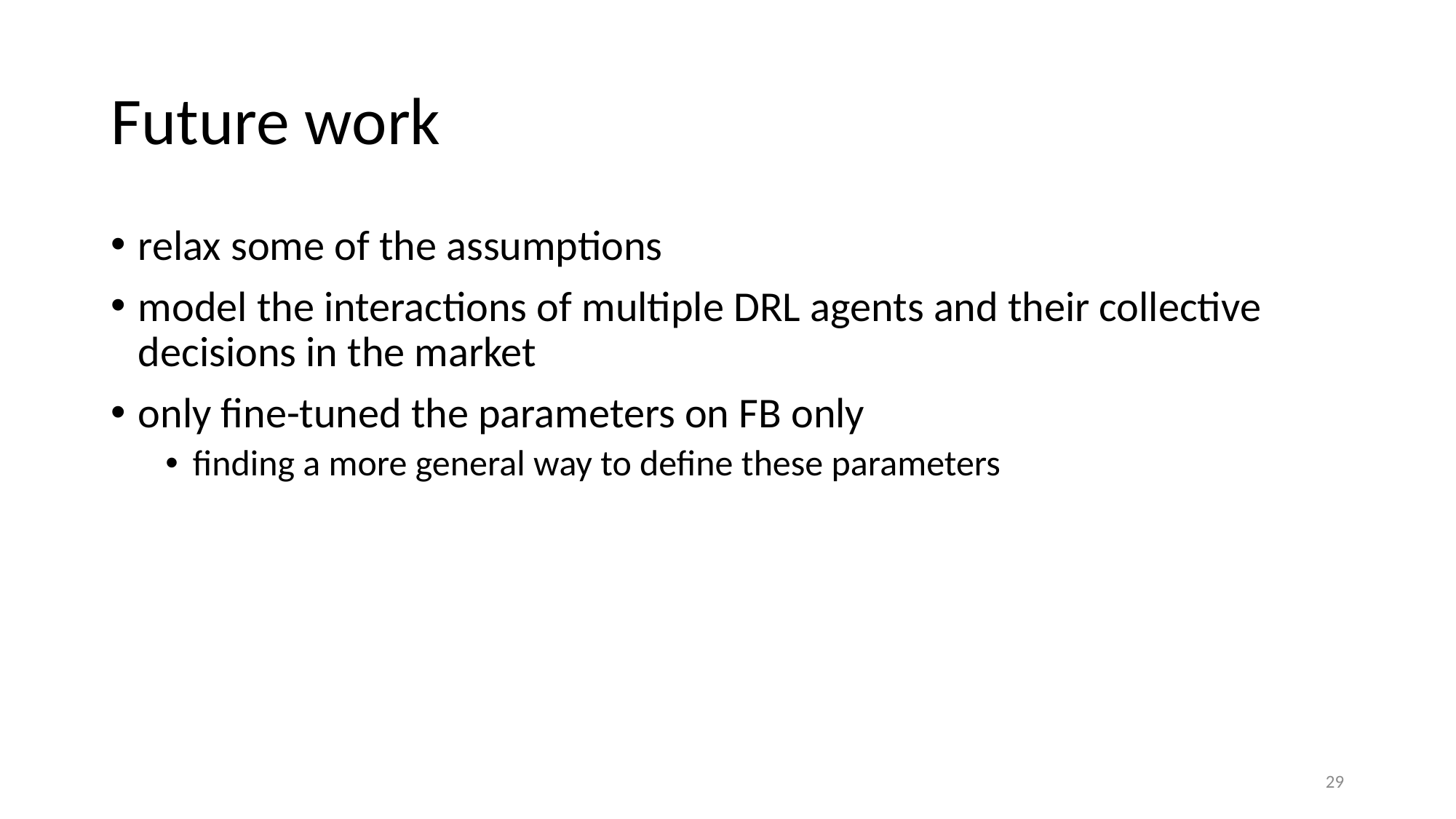

# Future work
relax some of the assumptions
model the interactions of multiple DRL agents and their collective decisions in the market
only fine-tuned the parameters on FB only
finding a more general way to define these parameters
29